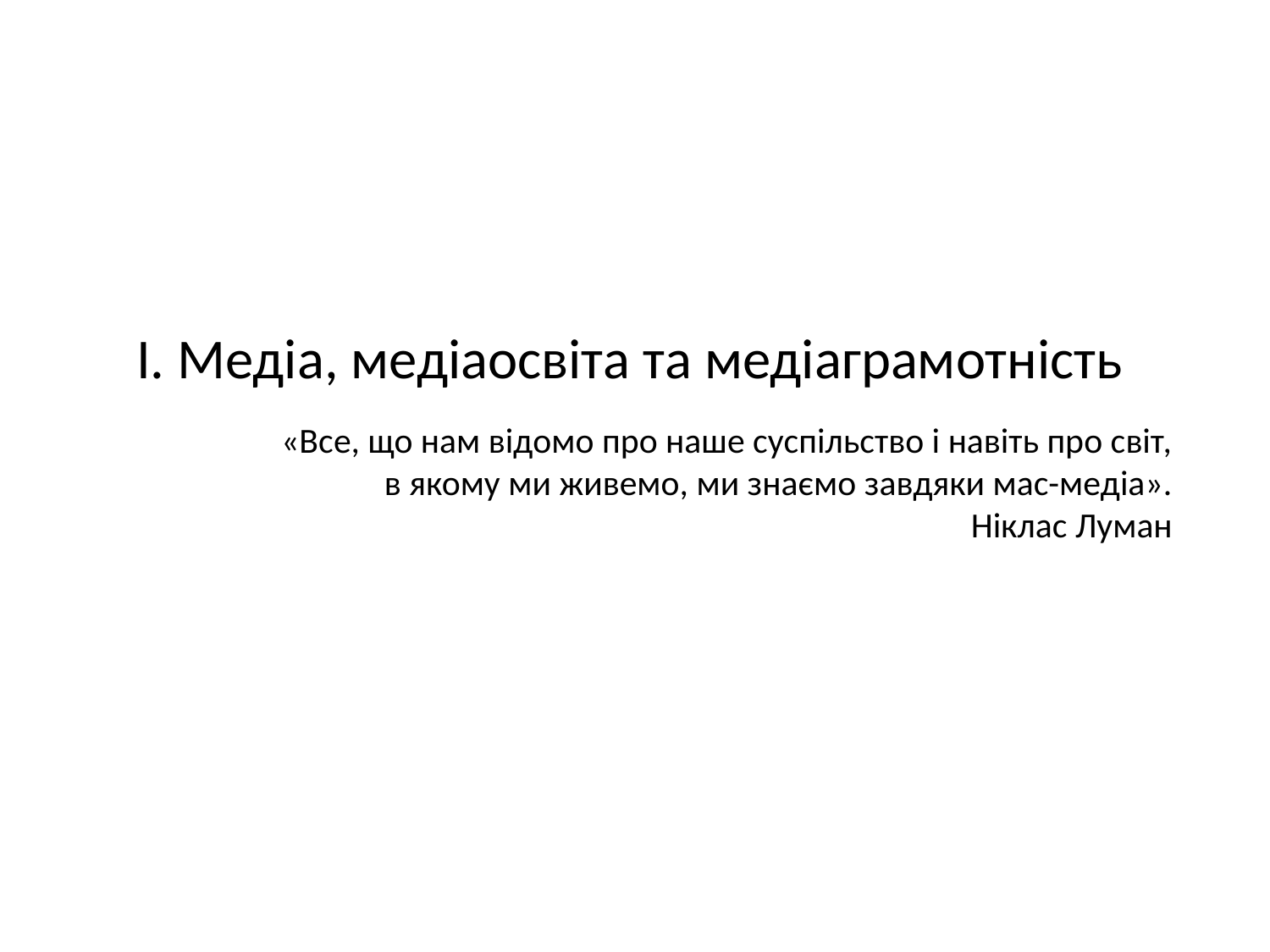

І. Медіа, медіаосвіта та медіаграмотність
«Все, що нам відомо про наше суспільство і навіть про світ, в якому ми живемо, ми знаємо завдяки мас-медіа».
Ніклас Луман